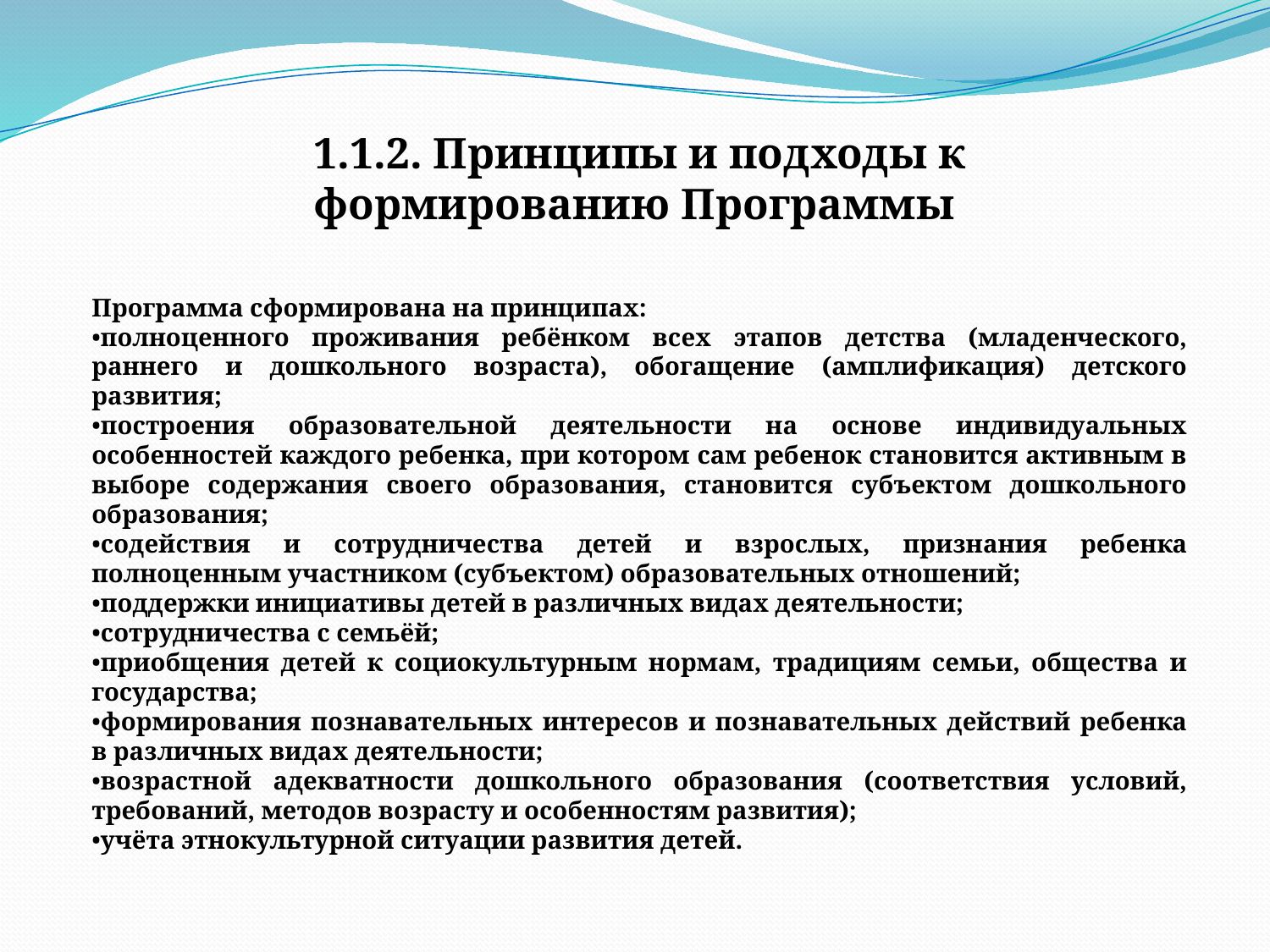

1.1.2. Принципы и подходы к формированию Программы

Программа сформирована на принципах:
•полноценного проживания ребёнком всех этапов детства (младенческого, раннего и дошкольного возраста), обогащение (амплификация) детского развития;
•построения образовательной деятельности на основе индивидуальных особенностей каждого ребенка, при котором сам ребенок становится активным в выборе содержания своего образования, становится субъектом дошкольного образования;
•содействия и сотрудничества детей и взрослых, признания ребенка полноценным участником (субъектом) образовательных отношений;
•поддержки инициативы детей в различных видах деятельности;
•сотрудничества с семьёй;
•приобщения детей к социокультурным нормам, традициям семьи, общества и государства;
•формирования познавательных интересов и познавательных действий ребенка в различных видах деятельности;
•возрастной адекватности дошкольного образования (соответствия условий, требований, методов возрасту и особенностям развития);
•учёта этнокультурной ситуации развития детей.